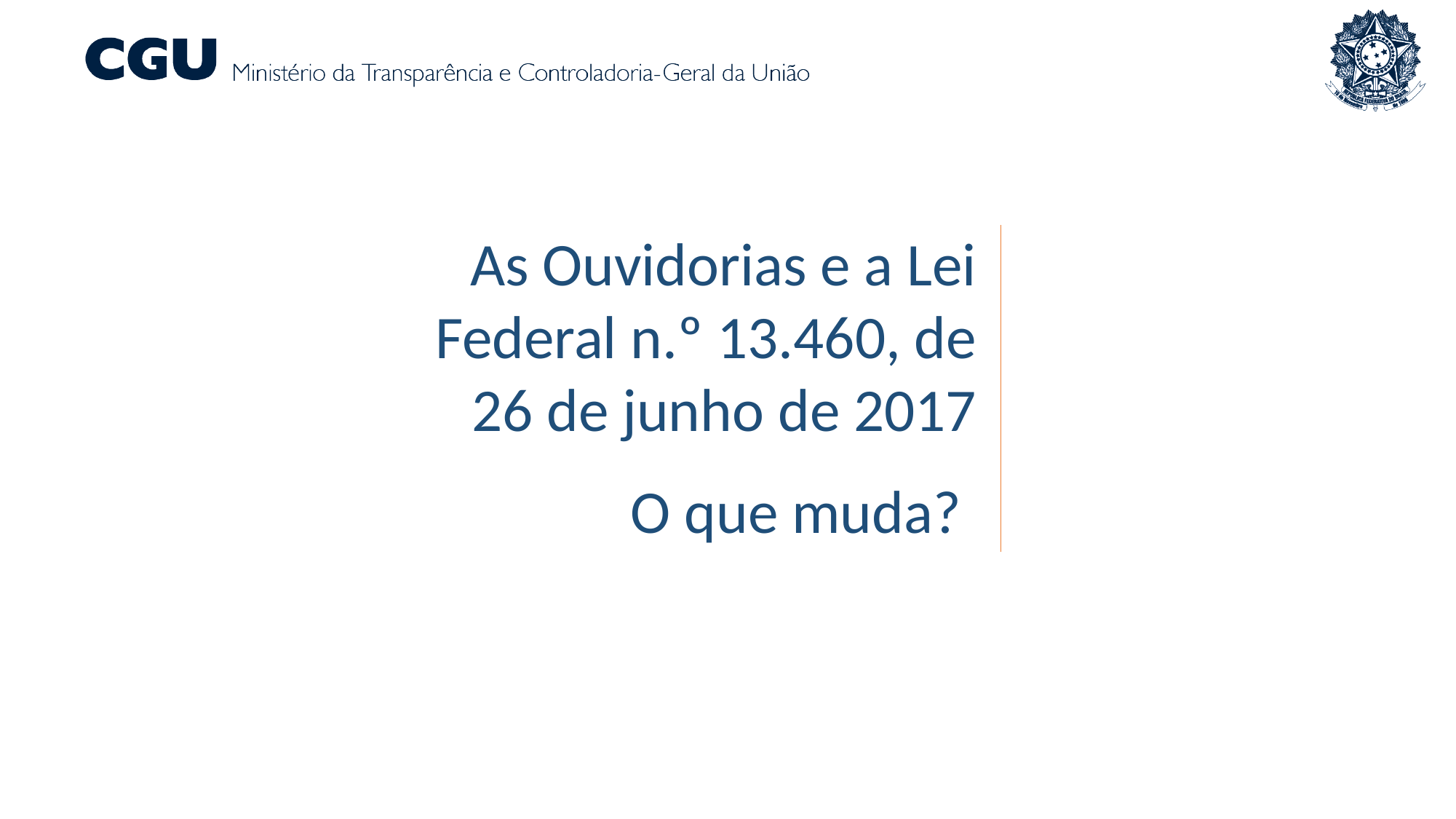

As Ouvidorias e a Lei Federal n.º 13.460, de 26 de junho de 2017
O que muda?